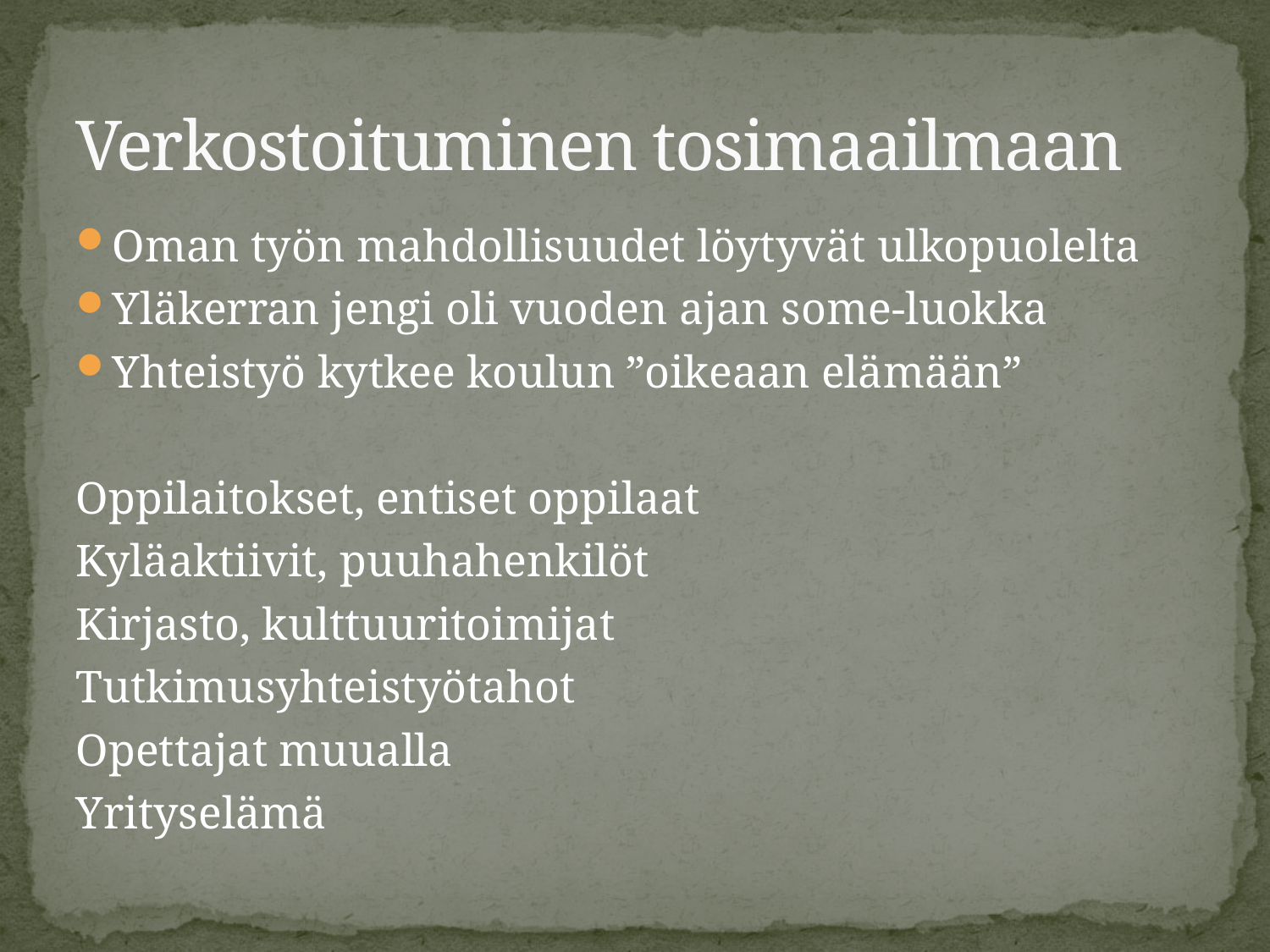

# Verkostoituminen tosimaailmaan
Oman työn mahdollisuudet löytyvät ulkopuolelta
Yläkerran jengi oli vuoden ajan some-luokka
Yhteistyö kytkee koulun ”oikeaan elämään”

Oppilaitokset, entiset oppilaat
Kyläaktiivit, puuhahenkilöt
Kirjasto, kulttuuritoimijat
Tutkimusyhteistyötahot
Opettajat muualla
Yrityselämä